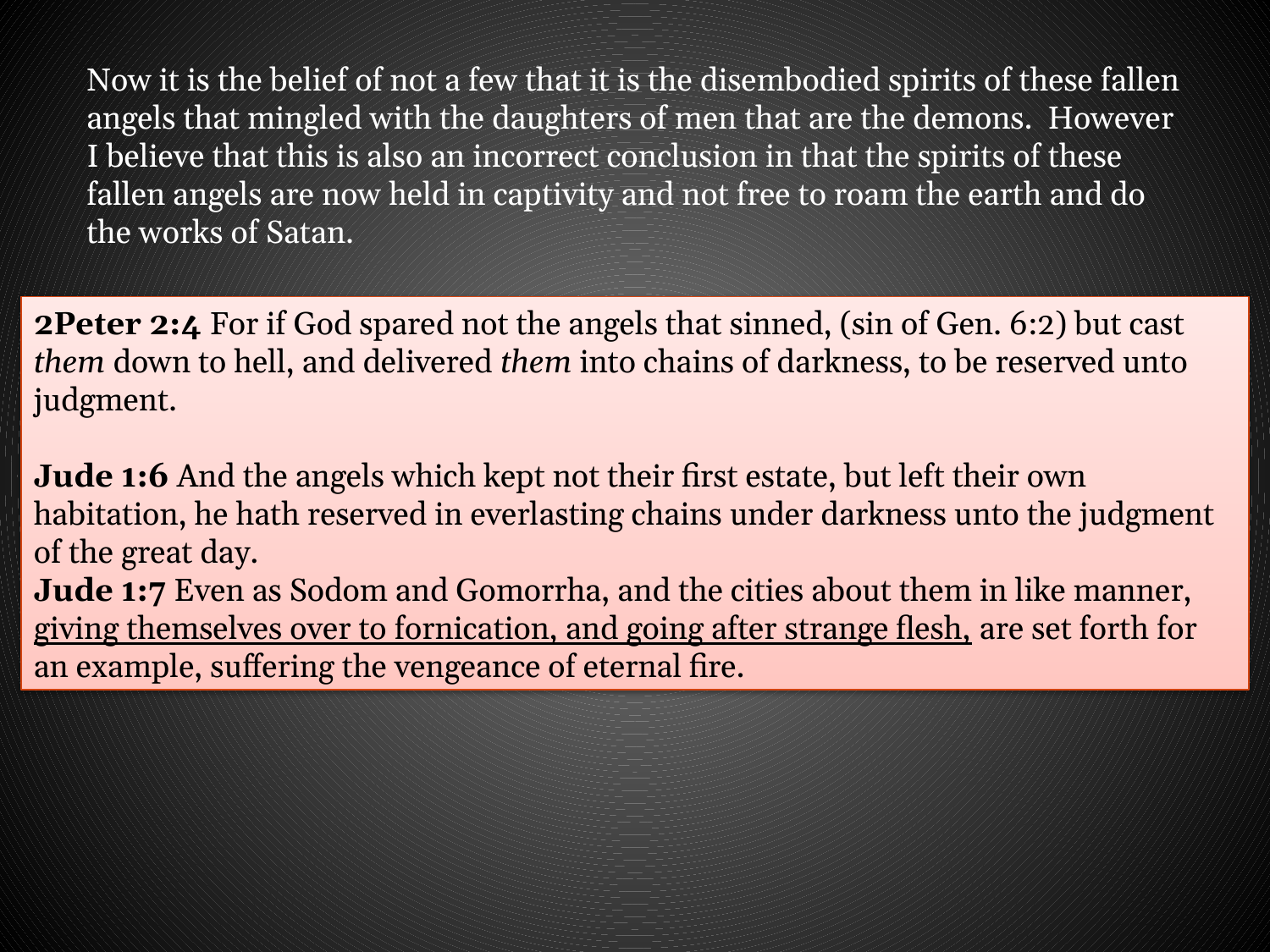

Now it is the belief of not a few that it is the disembodied spirits of these fallen angels that mingled with the daughters of men that are the demons.  However I believe that this is also an incorrect conclusion in that the spirits of these fallen angels are now held in captivity and not free to roam the earth and do the works of Satan.

2Peter 2:4 For if God spared not the angels that sinned, (sin of Gen. 6:2) but cast
them down to hell, and delivered them into chains of darkness, to be reserved unto
judgment.

Jude 1:6 And the angels which kept not their first estate, but left their own habitation, he hath reserved in everlasting chains under darkness unto the judgment of the great day.
Jude 1:7 Even as Sodom and Gomorrha, and the cities about them in like manner, giving themselves over to fornication, and going after strange flesh, are set forth for an example, suffering the vengeance of eternal fire.